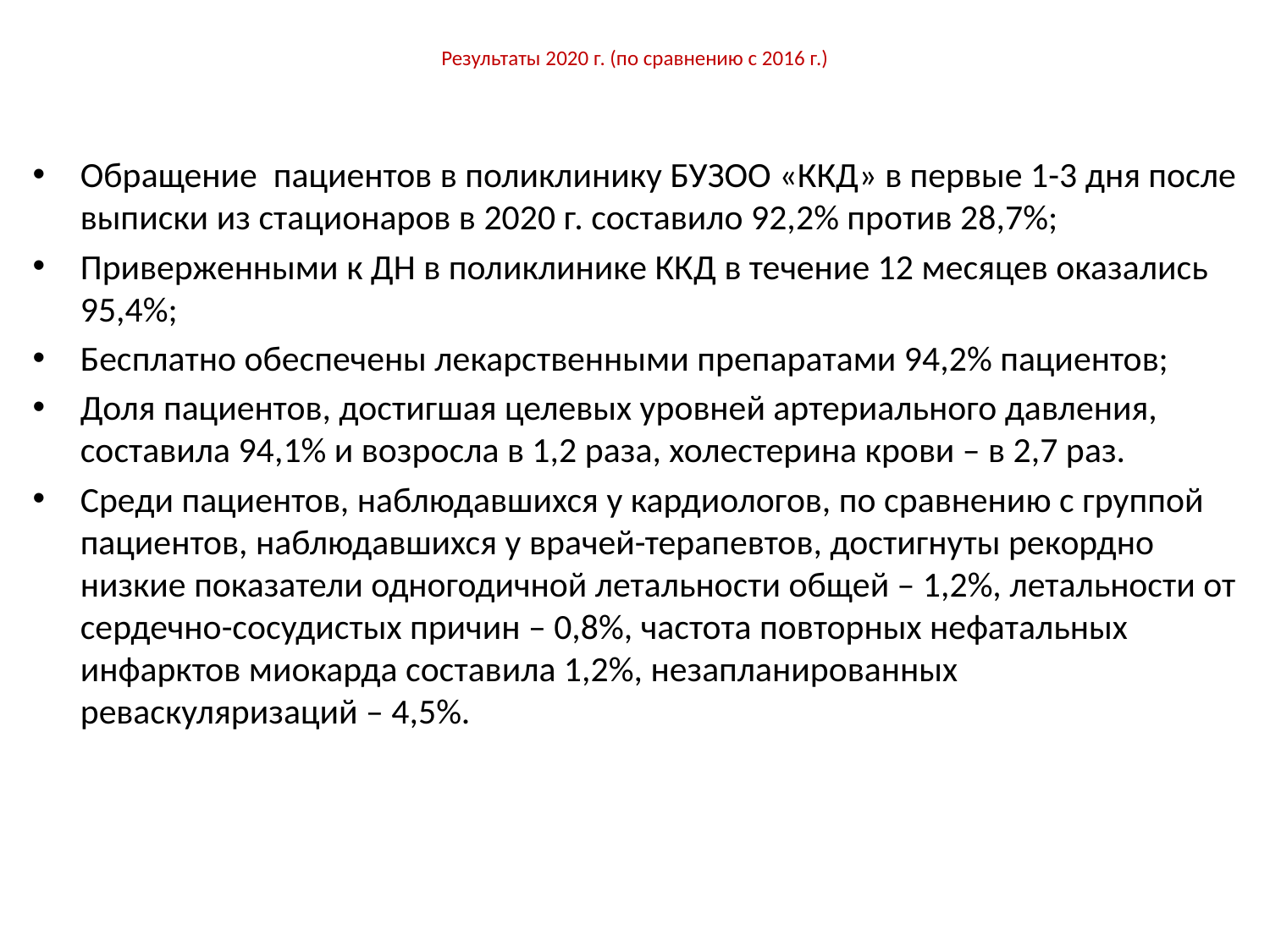

# Результаты 2020 г. (по сравнению с 2016 г.)
Обращение  пациентов в поликлинику БУЗОО «ККД» в первые 1-3 дня после выписки из стационаров в 2020 г. составило 92,2% против 28,7%;
Приверженными к ДН в поликлинике ККД в течение 12 месяцев оказались 95,4%;
Бесплатно обеспечены лекарственными препаратами 94,2% пациентов;
Доля пациентов, достигшая целевых уровней артериального давления, составила 94,1% и возросла в 1,2 раза, холестерина крови – в 2,7 раз.
Среди пациентов, наблюдавшихся у кардиологов, по сравнению с группой пациентов, наблюдавшихся у врачей-терапевтов, достигнуты рекордно низкие показатели одногодичной летальности общей – 1,2%, летальности от сердечно-сосудистых причин – 0,8%, частота повторных нефатальных инфарктов миокарда составила 1,2%, незапланированных реваскуляризаций – 4,5%.